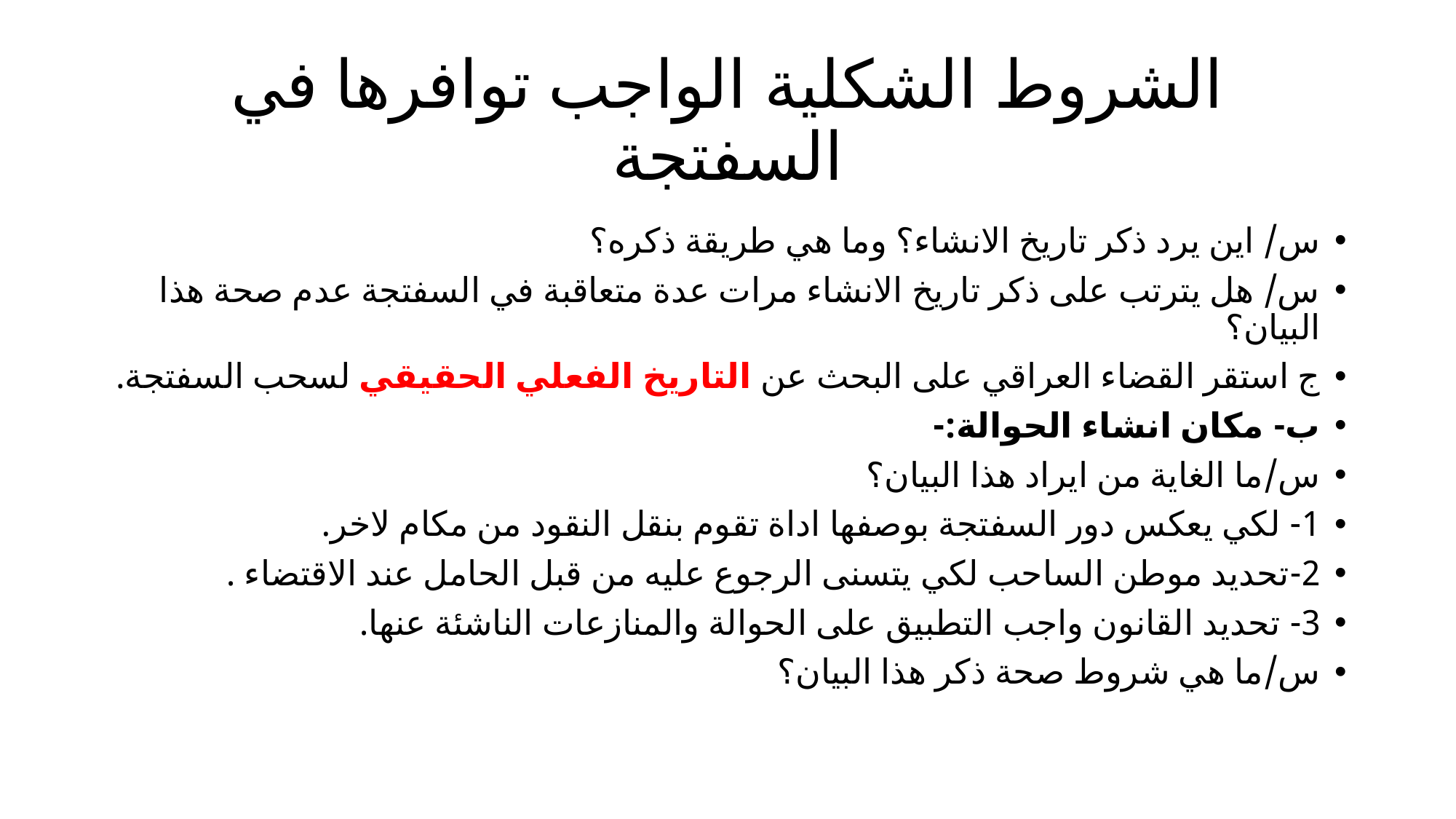

# الشروط الشكلية الواجب توافرها في السفتجة
س/ اين يرد ذكر تاريخ الانشاء؟ وما هي طريقة ذكره؟
س/ هل يترتب على ذكر تاريخ الانشاء مرات عدة متعاقبة في السفتجة عدم صحة هذا البيان؟
ج استقر القضاء العراقي على البحث عن التاريخ الفعلي الحقيقي لسحب السفتجة.
ب- مكان انشاء الحوالة:-
س/ما الغاية من ايراد هذا البيان؟
1- لكي يعكس دور السفتجة بوصفها اداة تقوم بنقل النقود من مكام لاخر.
2-تحديد موطن الساحب لكي يتسنى الرجوع عليه من قبل الحامل عند الاقتضاء .
3- تحديد القانون واجب التطبيق على الحوالة والمنازعات الناشئة عنها.
س/ما هي شروط صحة ذكر هذا البيان؟